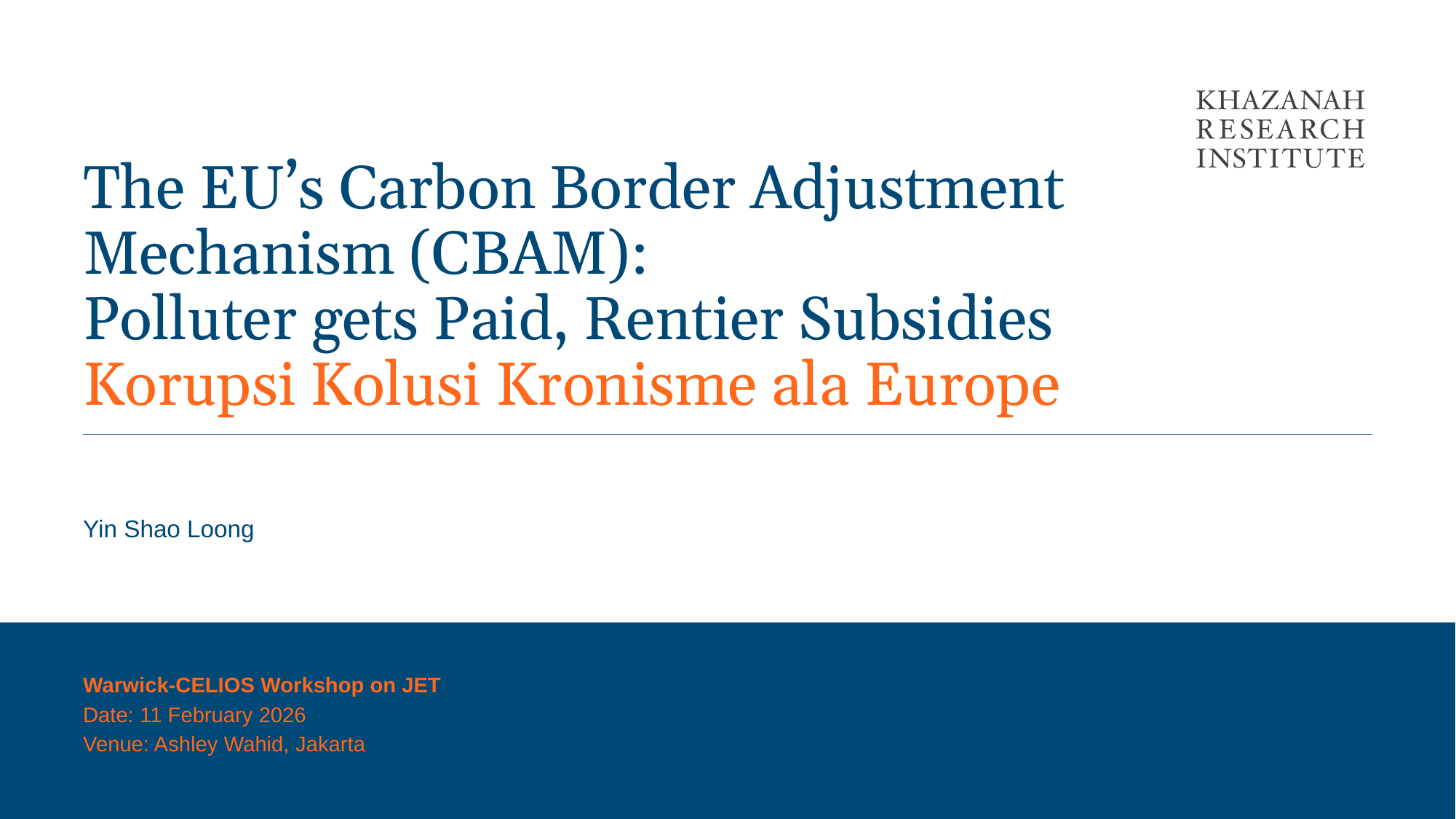

# The EU’s Carbon Border Adjustment Mechanism (CBAM): Polluter gets Paid, Rentier Subsidies Korupsi Kolusi Kronisme ala Europe
Yin Shao Loong
Warwick-CELIOS Workshop on JET
Date: 11 February 2026
Venue: Ashley Wahid, Jakarta